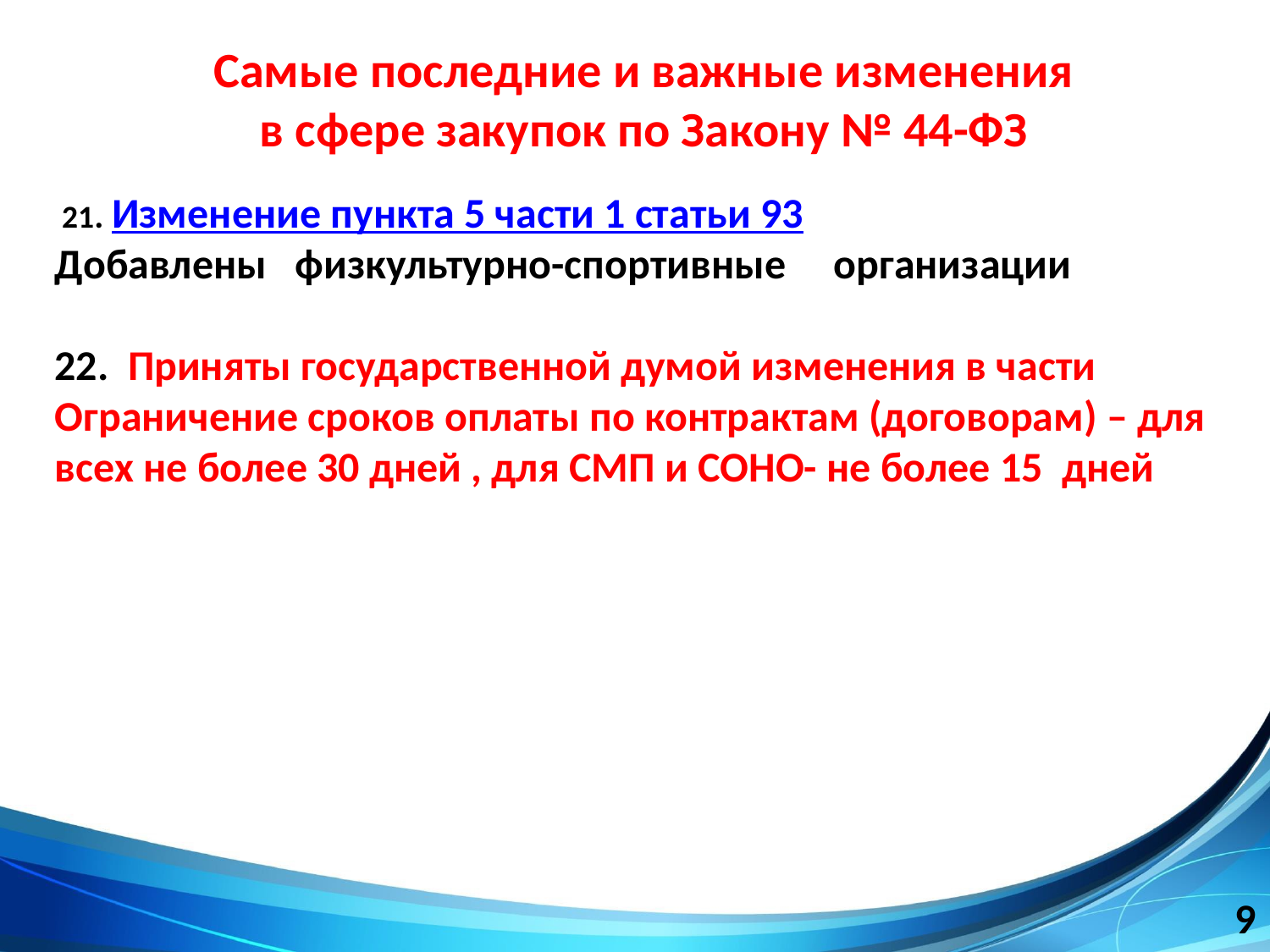

# Самые последние и важные изменения в сфере закупок по Закону № 44-ФЗ

 21. Изменение пункта 5 части 1 статьи 93
Добавлены   физкультурно-спортивные     организации

22.  Приняты государственной думой изменения в части Ограничение сроков оплаты по контрактам (договорам) – для всех не более 30 дней , для СМП и СОНО- не более 15  дней

9